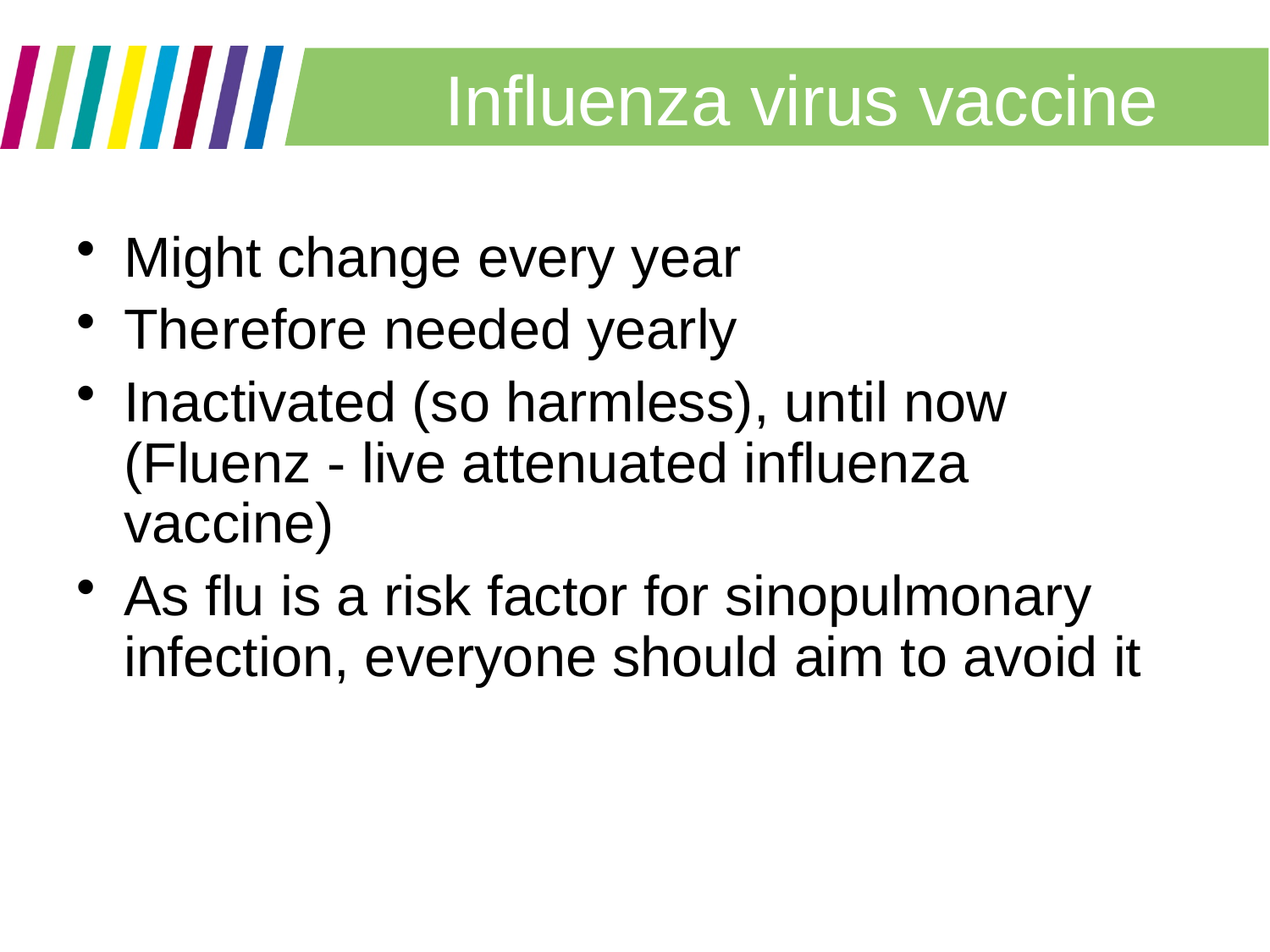

# Influenza virus vaccine
Might change every year
Therefore needed yearly
Inactivated (so harmless), until now (Fluenz - live attenuated influenza vaccine)
As flu is a risk factor for sinopulmonary infection, everyone should aim to avoid it